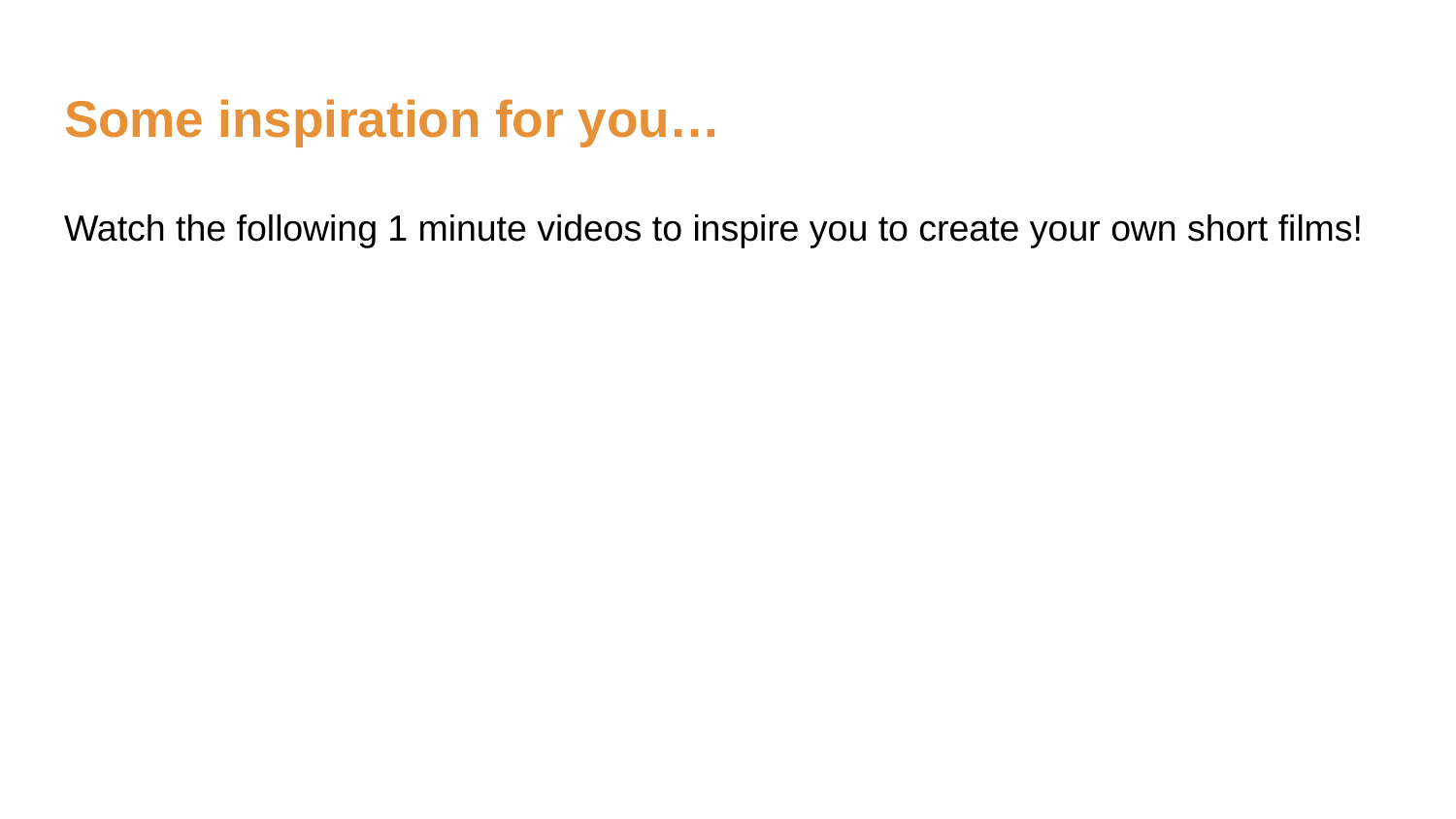

# Some inspiration for you…
Watch the following 1 minute videos to inspire you to create your own short films!